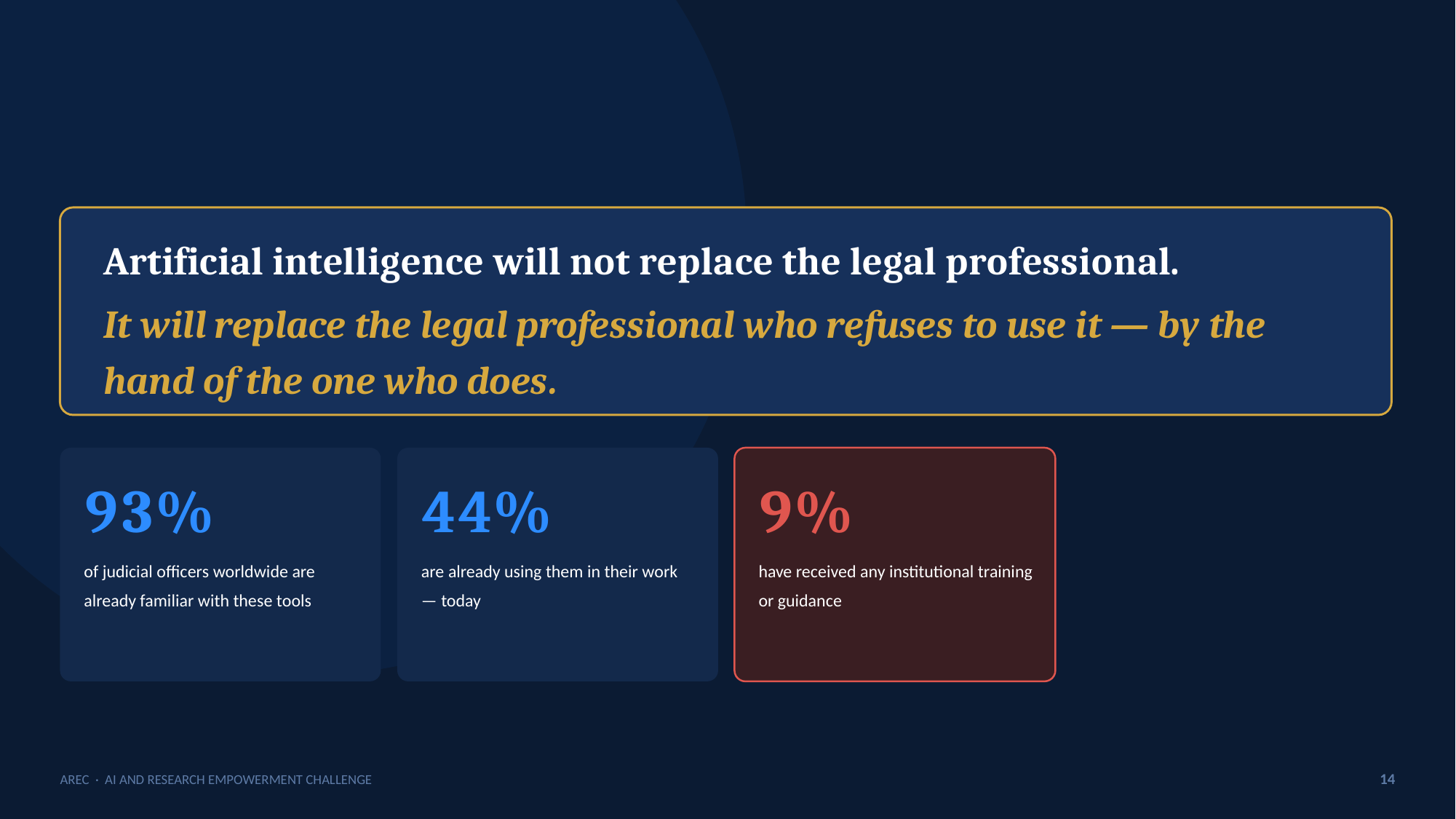

Artificial intelligence will not replace the legal professional.
It will replace the legal professional who refuses to use it — by the hand of the one who does.

93%
44%
9%
of judicial officers worldwide are already familiar with these tools
are already using them in their work — today
have received any institutional training or guidance

AREC  ·  AI AND RESEARCH EMPOWERMENT CHALLENGE
14